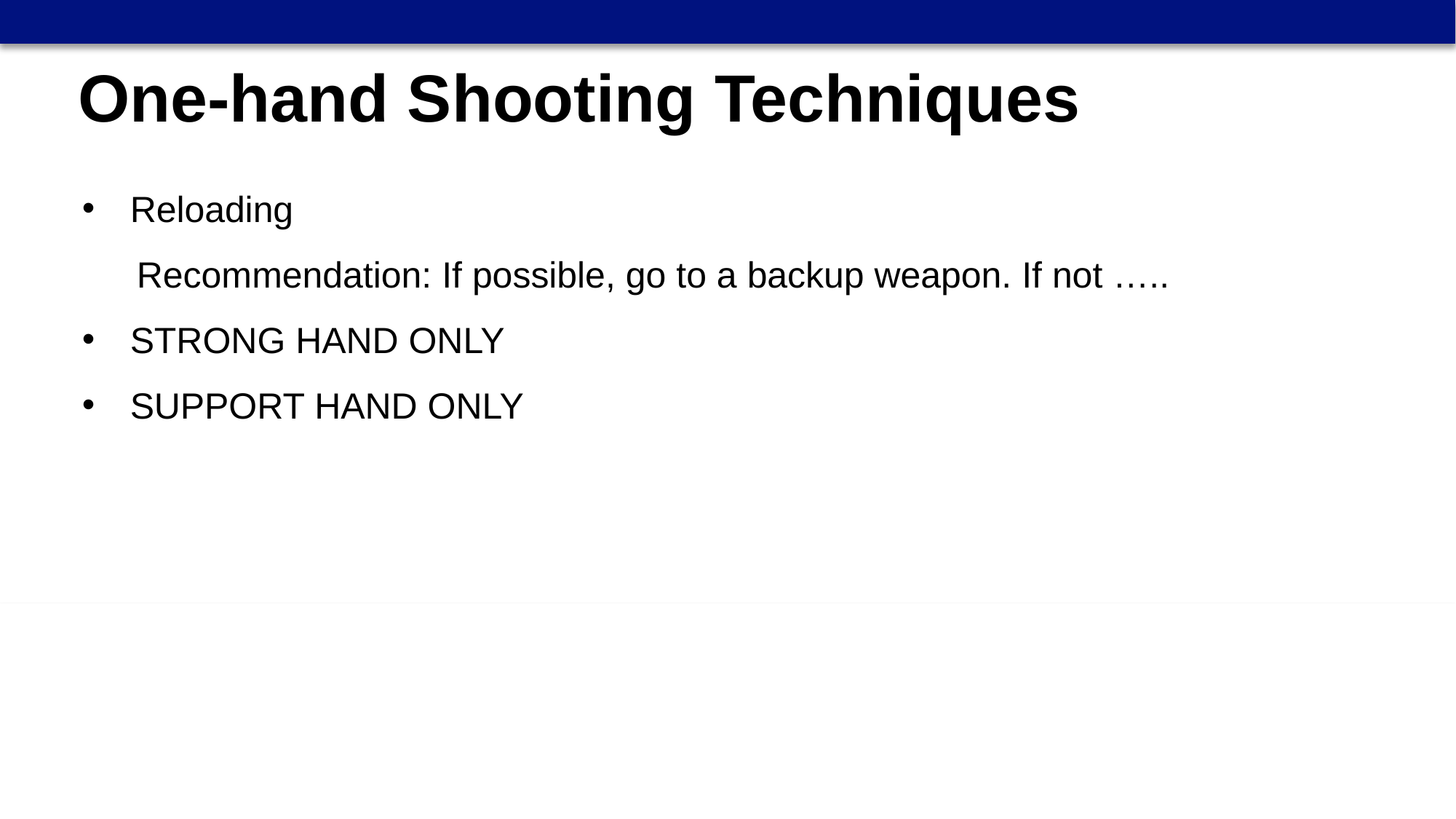

One-hand Shooting Techniques
Reloading
Recommendation: If possible, go to a backup weapon. If not …..
STRONG HAND ONLY
SUPPORT HAND ONLY